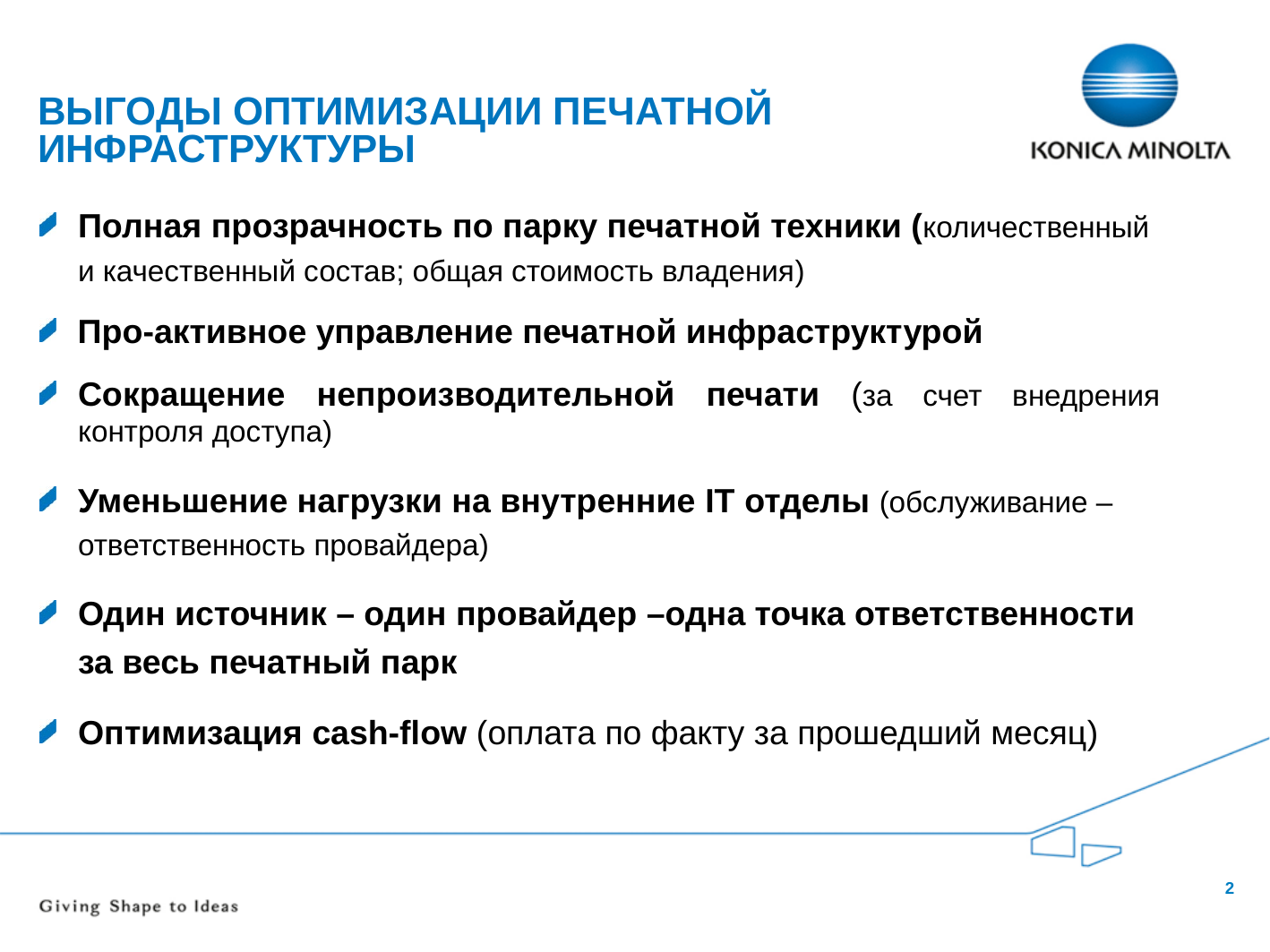

# Выгоды Оптимизации печатной инфраструктуры
Полная прозрачность по парку печатной техники (количественный и качественный состав; общая стоимость владения)
Про-активное управление печатной инфраструктурой
Сокращение непроизводительной печати (за счет внедрения контроля доступа)
Уменьшение нагрузки на внутренние IT отделы (обслуживание –ответственность провайдера)
Один источник – один провайдер –одна точка ответственности за весь печатный парк
Оптимизация cash-flow (оплата по факту за прошедший месяц)

2